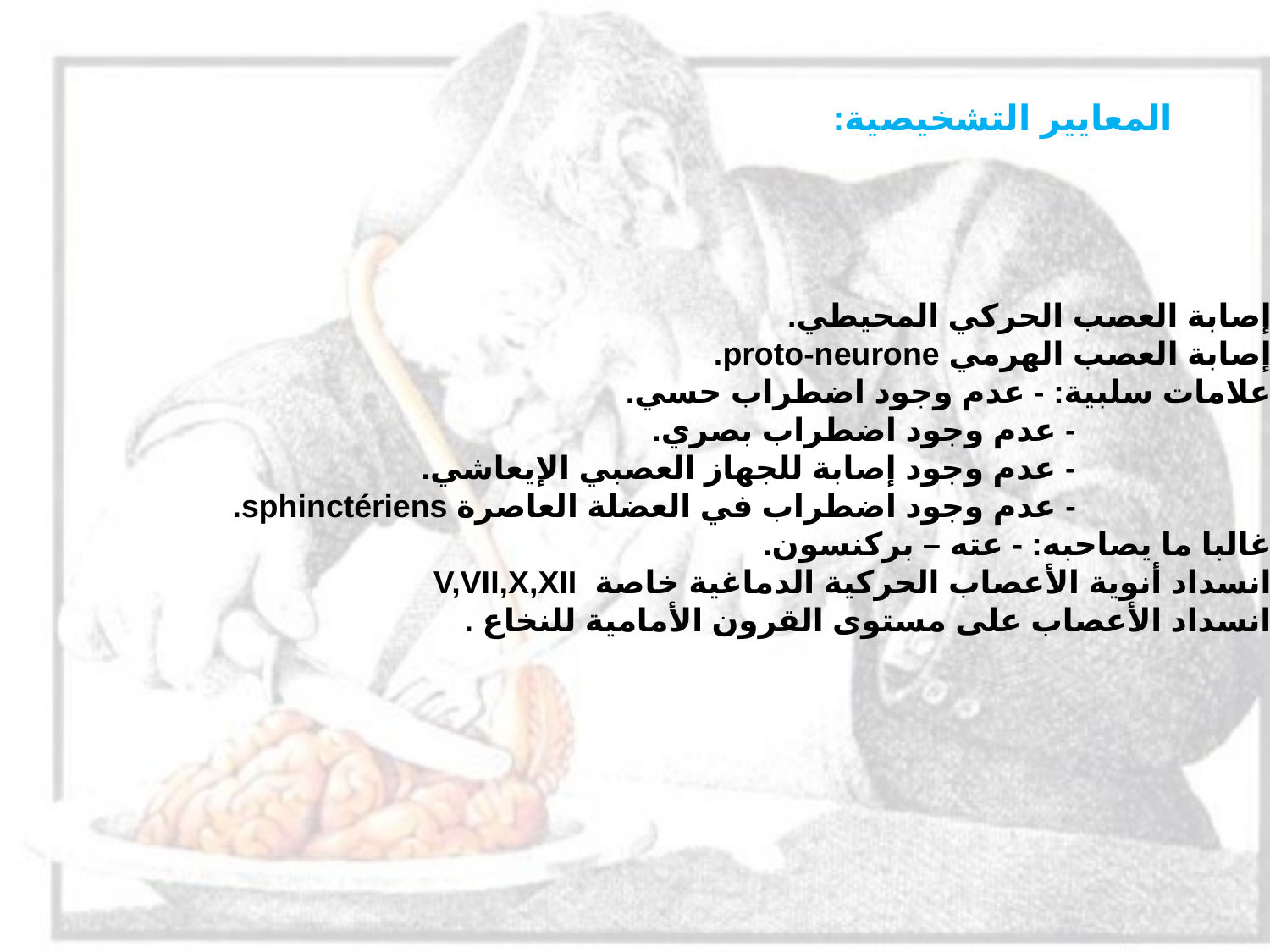

# المعايير التشخيصية:
 إصابة العصب الحركي المحيطي.
 إصابة العصب الهرمي proto-neurone.
 علامات سلبية: - عدم وجود اضطراب حسي.
                       - عدم وجود اضطراب بصري.
                       - عدم وجود إصابة للجهاز العصبي الإيعاشي.
                       - عدم وجود اضطراب في العضلة العاصرة sphinctériens.
 غالبا ما يصاحبه: - عته – بركنسون.
 انسداد أنوية الأعصاب الحركية الدماغية خاصة  V,VII,X,XII
 انسداد الأعصاب على مستوى القرون الأمامية للنخاع .